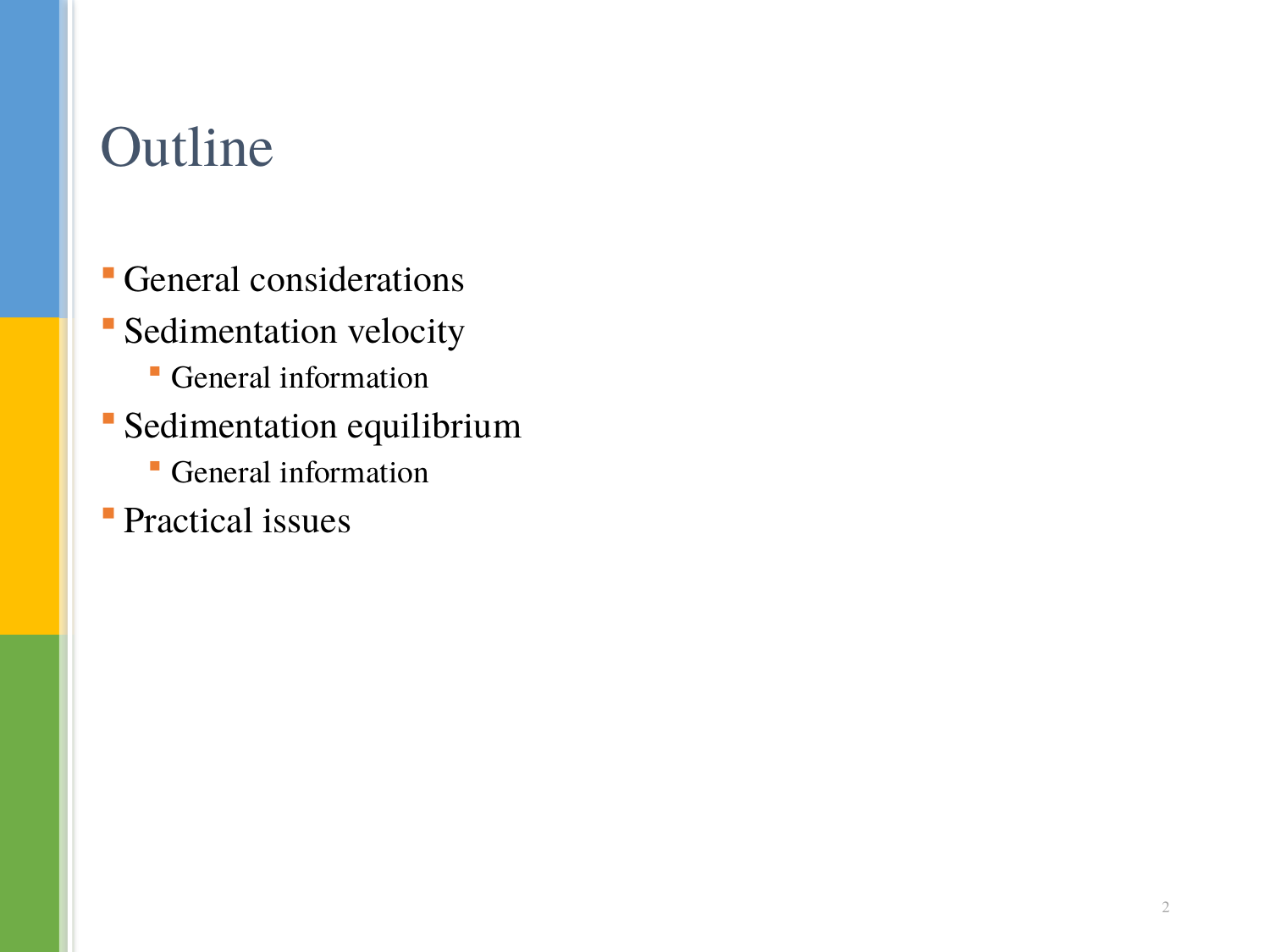

# Outline
General considerations
Sedimentation velocity
General information
Sedimentation equilibrium
General information
Practical issues
2